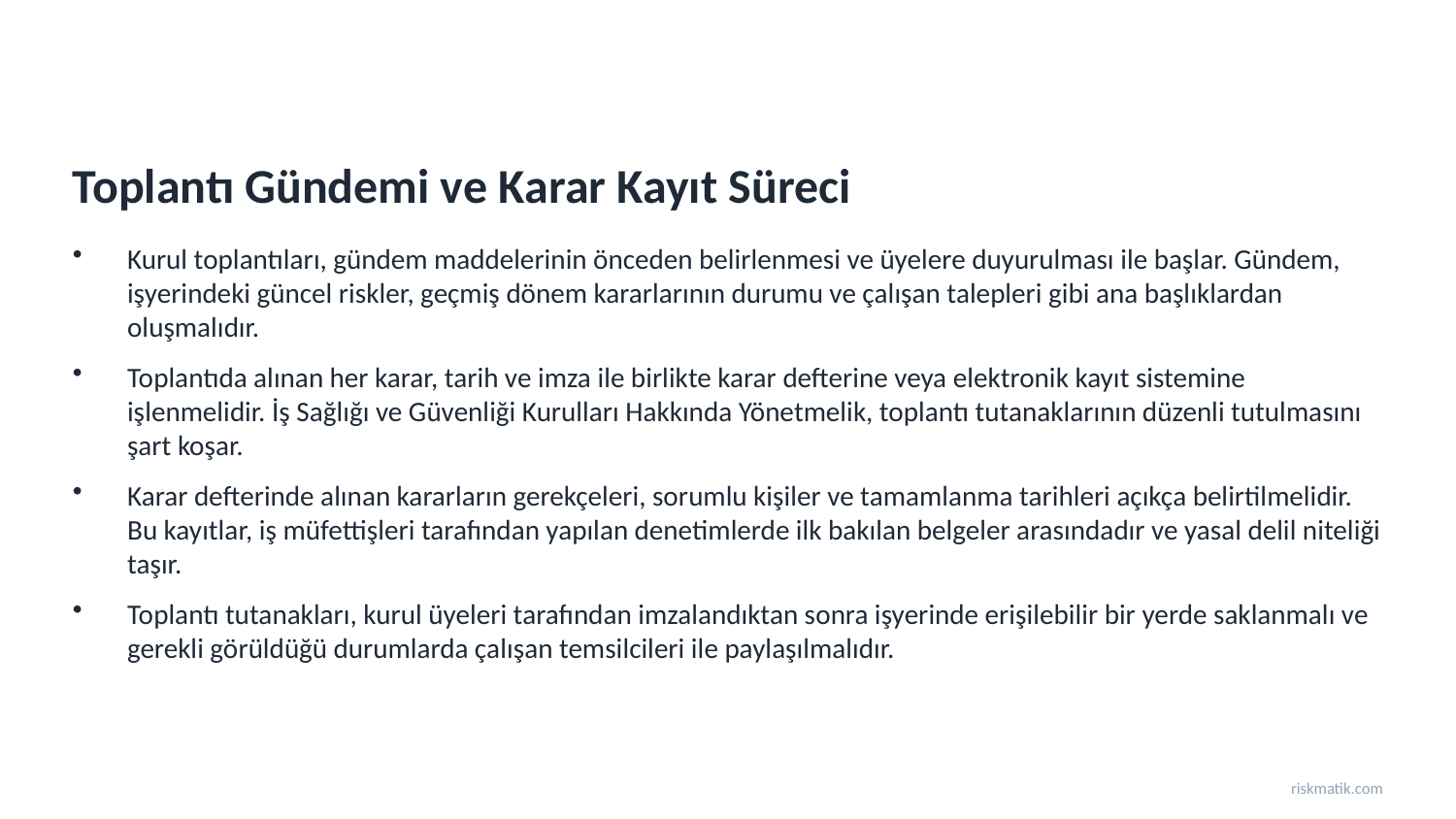

Toplantı Gündemi ve Karar Kayıt Süreci
Kurul toplantıları, gündem maddelerinin önceden belirlenmesi ve üyelere duyurulması ile başlar. Gündem, işyerindeki güncel riskler, geçmiş dönem kararlarının durumu ve çalışan talepleri gibi ana başlıklardan oluşmalıdır.
Toplantıda alınan her karar, tarih ve imza ile birlikte karar defterine veya elektronik kayıt sistemine işlenmelidir. İş Sağlığı ve Güvenliği Kurulları Hakkında Yönetmelik, toplantı tutanaklarının düzenli tutulmasını şart koşar.
Karar defterinde alınan kararların gerekçeleri, sorumlu kişiler ve tamamlanma tarihleri açıkça belirtilmelidir. Bu kayıtlar, iş müfettişleri tarafından yapılan denetimlerde ilk bakılan belgeler arasındadır ve yasal delil niteliği taşır.
Toplantı tutanakları, kurul üyeleri tarafından imzalandıktan sonra işyerinde erişilebilir bir yerde saklanmalı ve gerekli görüldüğü durumlarda çalışan temsilcileri ile paylaşılmalıdır.
riskmatik.com